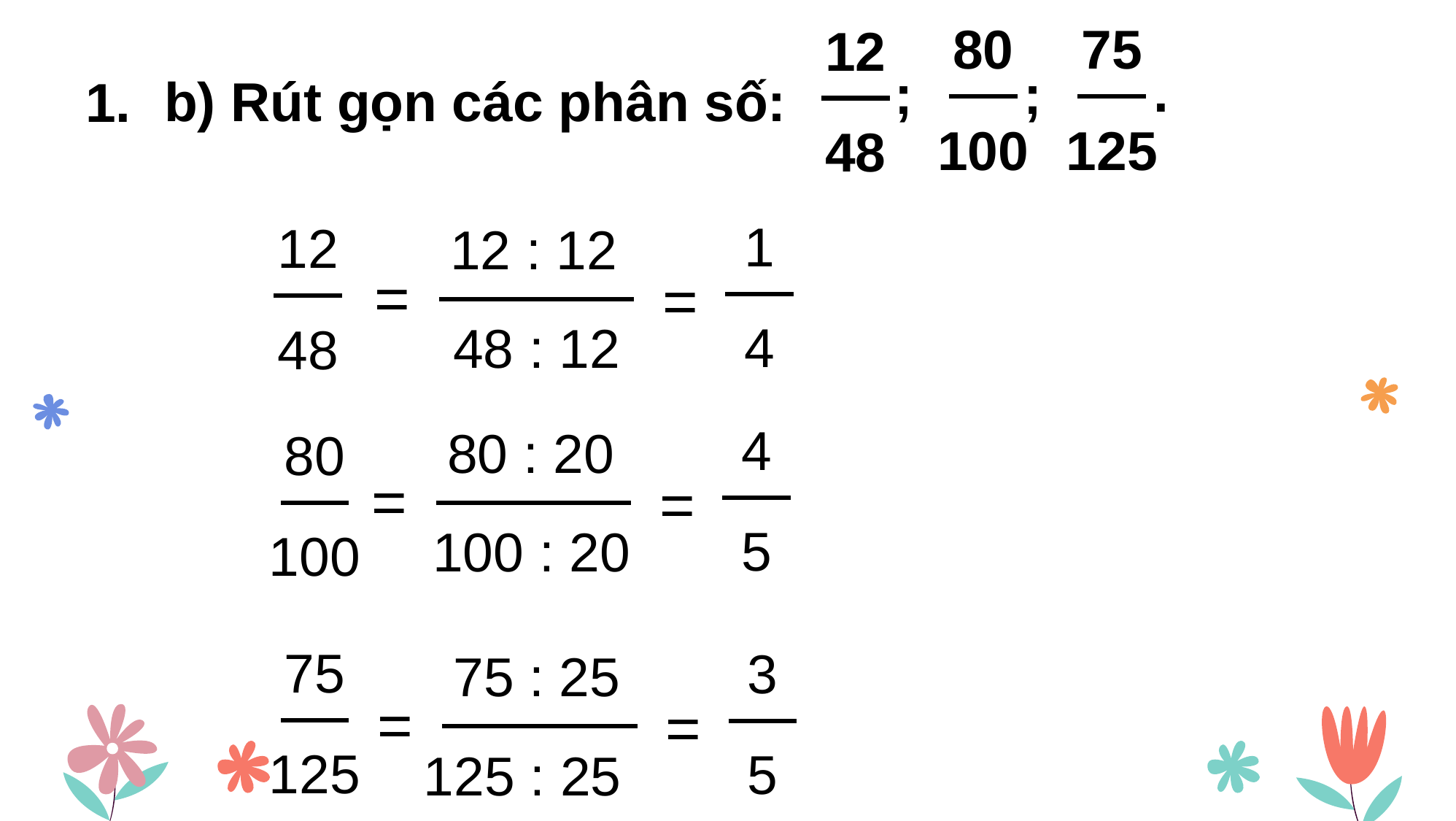

80
100
75
125
12
48
.
;
;
b) Rút gọn các phân số:
1.
1
4
12
48
12 : 12
48 : 12
=
=
4
5
80 : 20
100 : 20
80
100
=
=
75
125
3
5
75 : 25
125 : 25
=
=